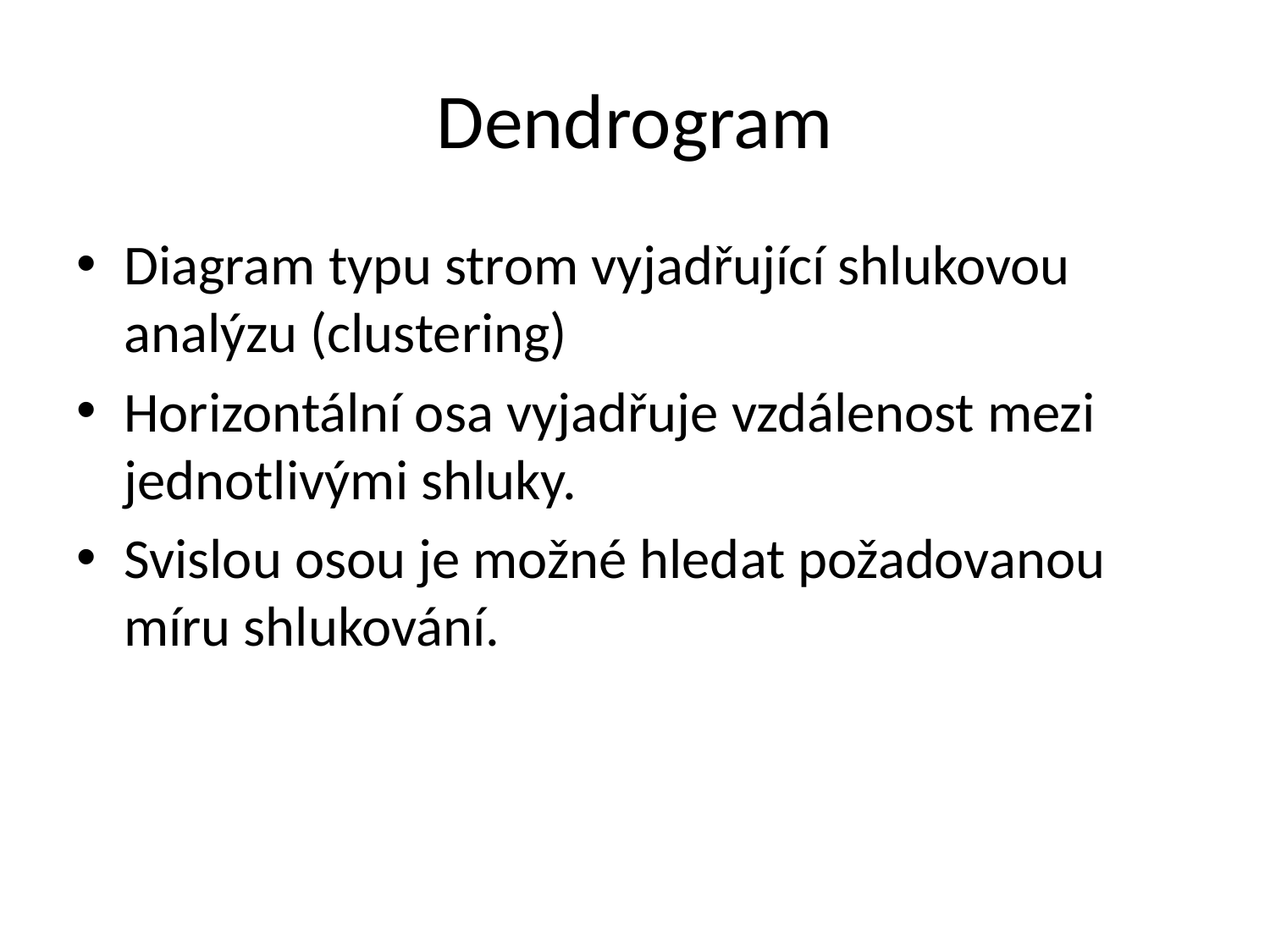

# Dendrogram
Diagram typu strom vyjadřující shlukovou analýzu (clustering)
Horizontální osa vyjadřuje vzdálenost mezi jednotlivými shluky.
Svislou osou je možné hledat požadovanou míru shlukování.